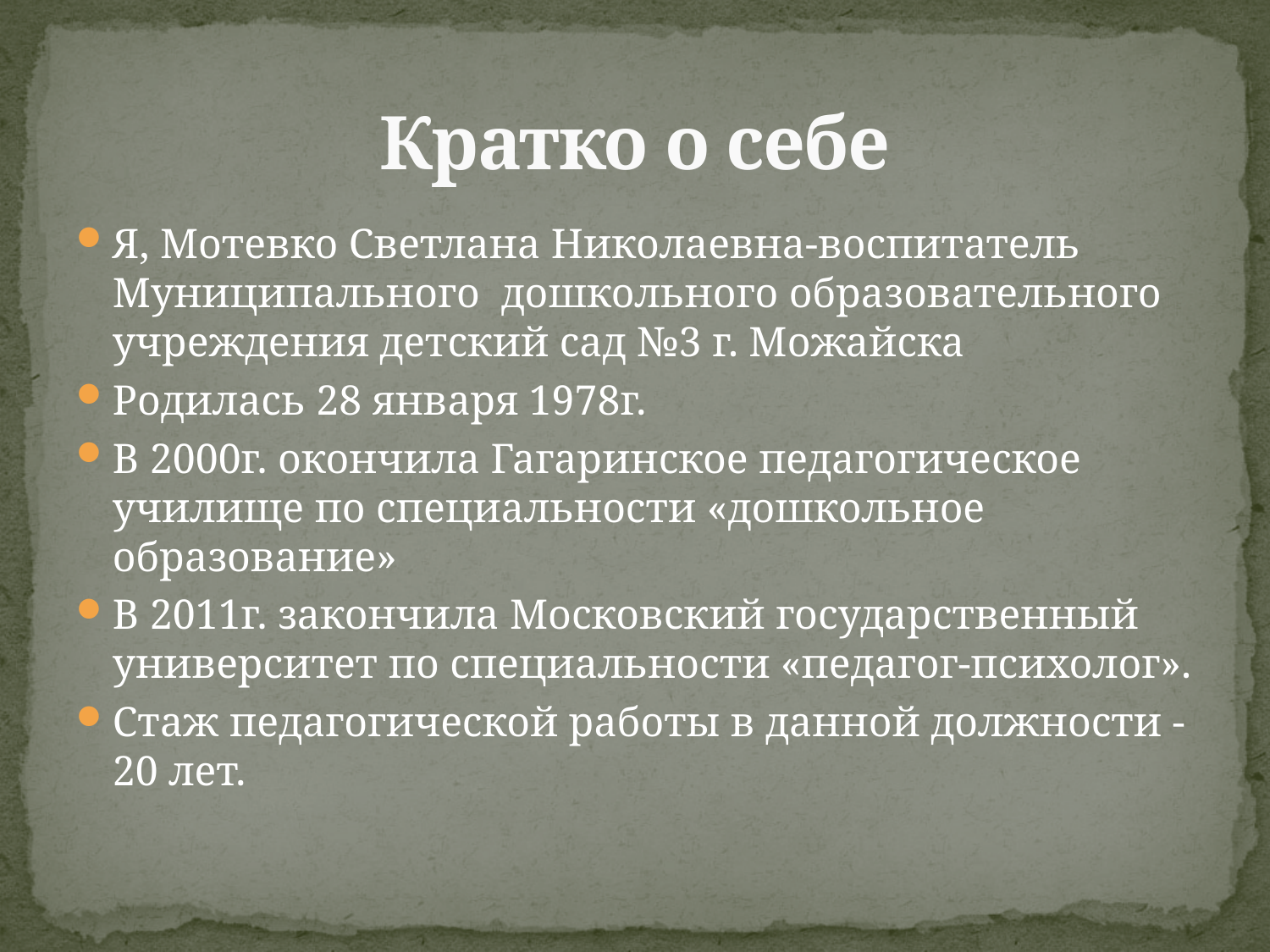

# Кратко о себе
Я, Мотевко Светлана Николаевна-воспитатель Муниципального  дошкольного образовательного учреждения детский сад №3 г. Можайска
Родилась 28 января 1978г.
В 2000г. окончила Гагаринское педагогическое училище по специальности «дошкольное образование»
В 2011г. закончила Московский государственный университет по специальности «педагог-психолог».
Стаж педагогической работы в данной должности -20 лет.